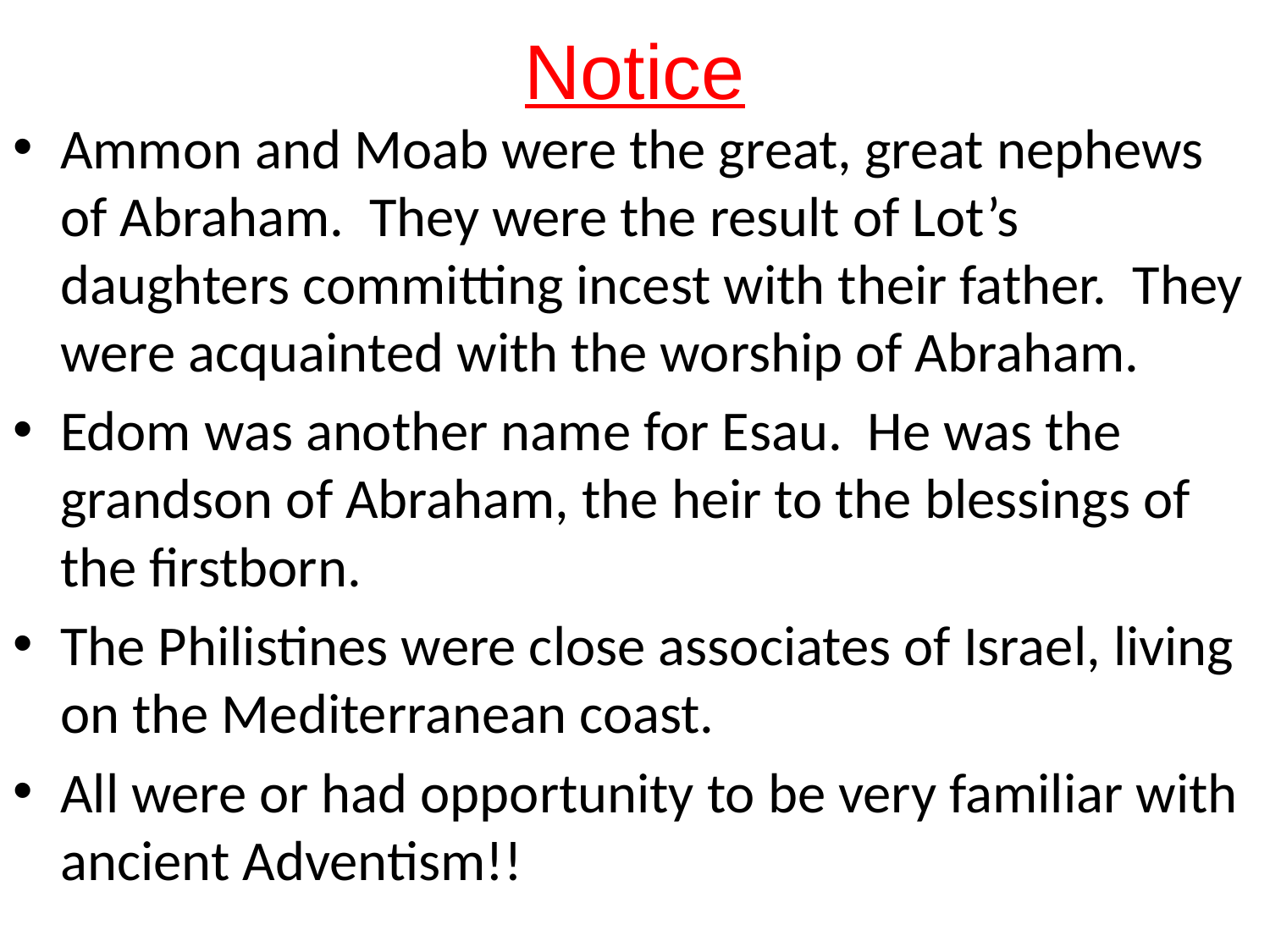

# Notice
Ammon and Moab were the great, great nephews of Abraham.  They were the result of Lot’s daughters committing incest with their father.  They were acquainted with the worship of Abraham.
Edom was another name for Esau.  He was the grandson of Abraham, the heir to the blessings of the firstborn.
The Philistines were close associates of Israel, living on the Mediterranean coast.
All were or had opportunity to be very familiar with ancient Adventism!!